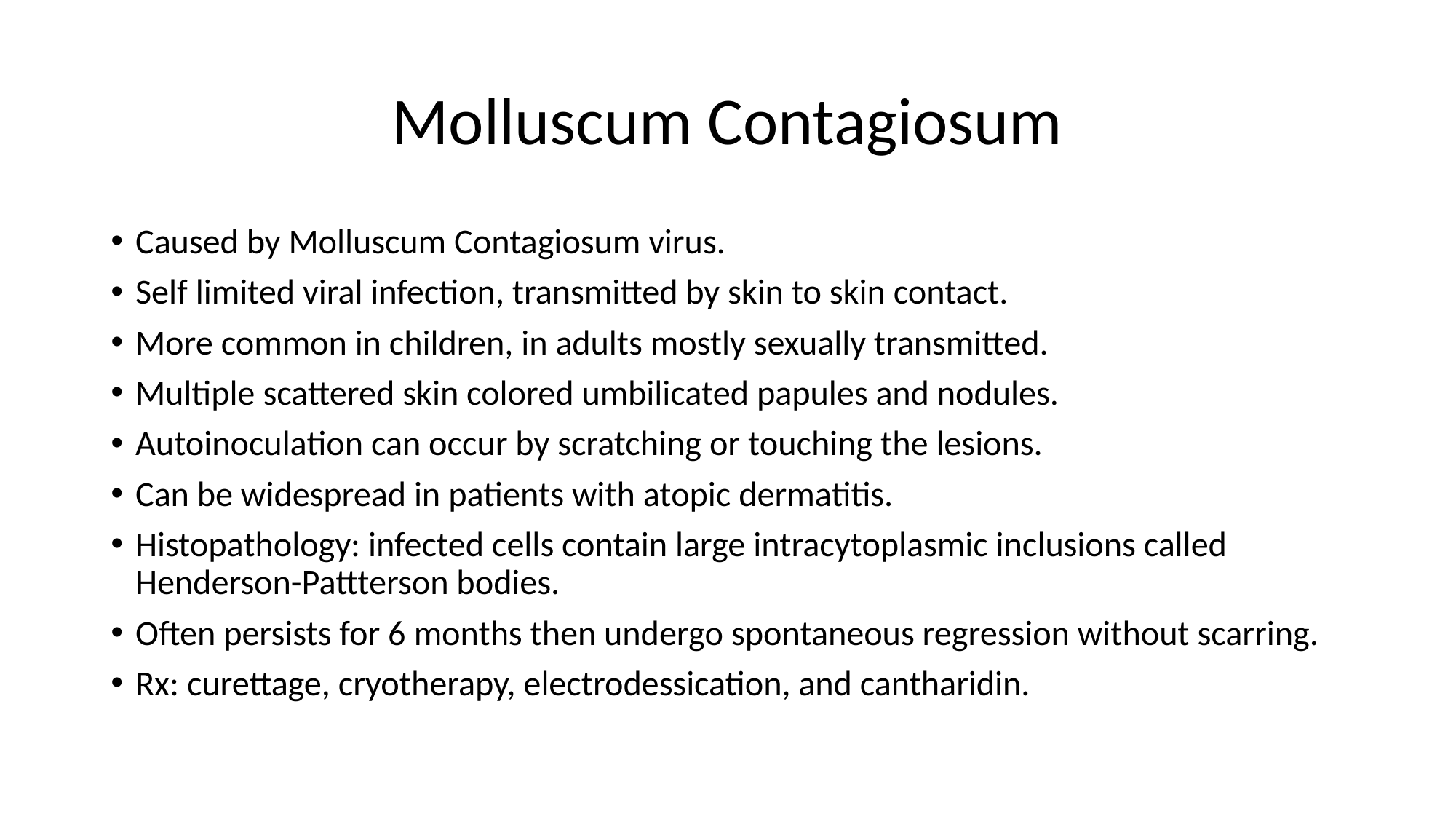

# Molluscum Contagiosum
Caused by Molluscum Contagiosum virus.
Self limited viral infection, transmitted by skin to skin contact.
More common in children, in adults mostly sexually transmitted.
Multiple scattered skin colored umbilicated papules and nodules.
Autoinoculation can occur by scratching or touching the lesions.
Can be widespread in patients with atopic dermatitis.
Histopathology: infected cells contain large intracytoplasmic inclusions called Henderson-Pattterson bodies.
Often persists for 6 months then undergo spontaneous regression without scarring.
Rx: curettage, cryotherapy, electrodessication, and cantharidin.